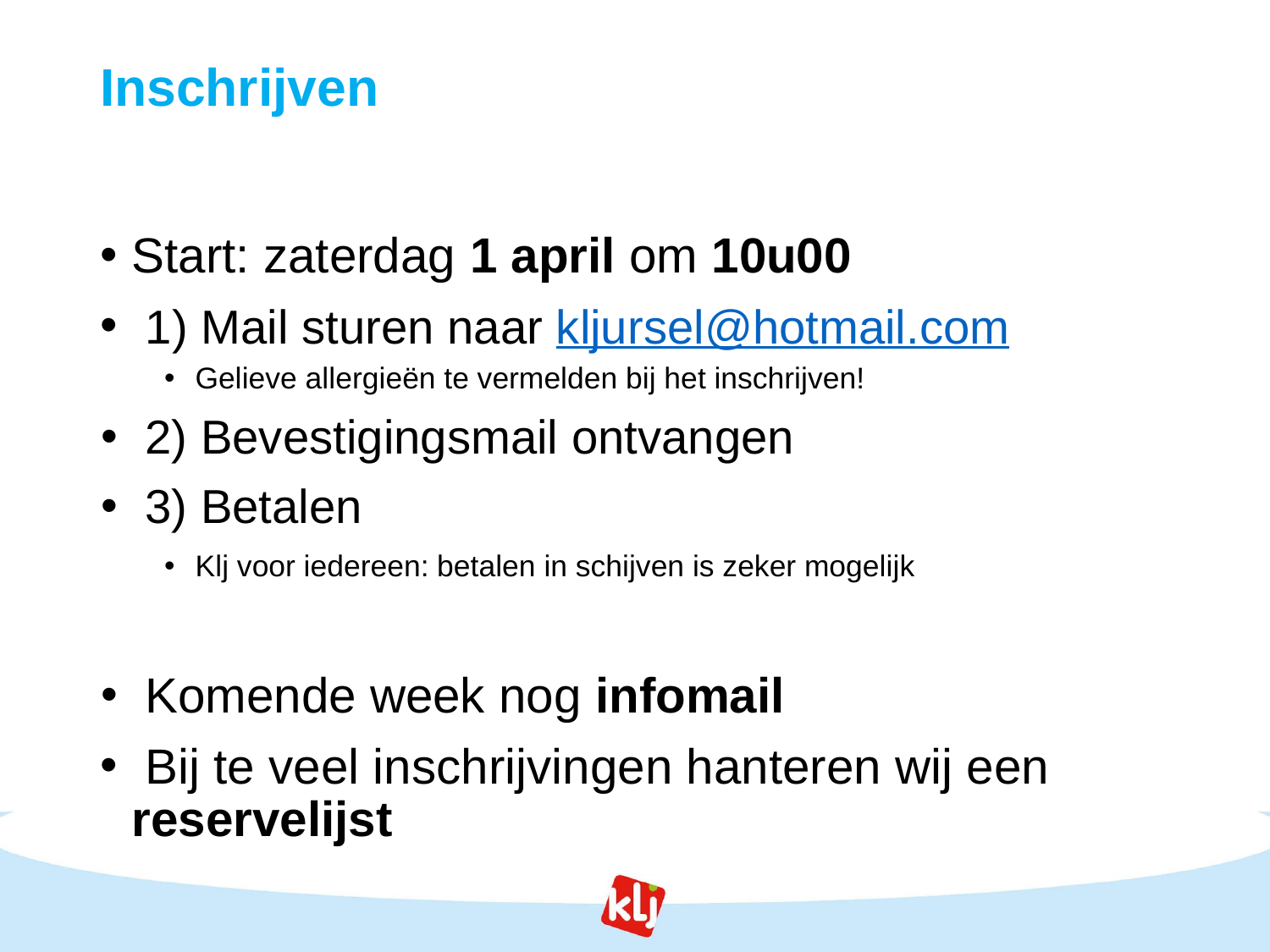

# Inschrijven

Start: zaterdag 1 april om 10u00
 1) Mail sturen naar kljursel@hotmail.com
Gelieve allergieën te vermelden bij het inschrijven!
 2) Bevestigingsmail ontvangen
 3) Betalen
Klj voor iedereen: betalen in schijven is zeker mogelijk

 Komende week nog infomail
 Bij te veel inschrijvingen hanteren wij een reservelijst